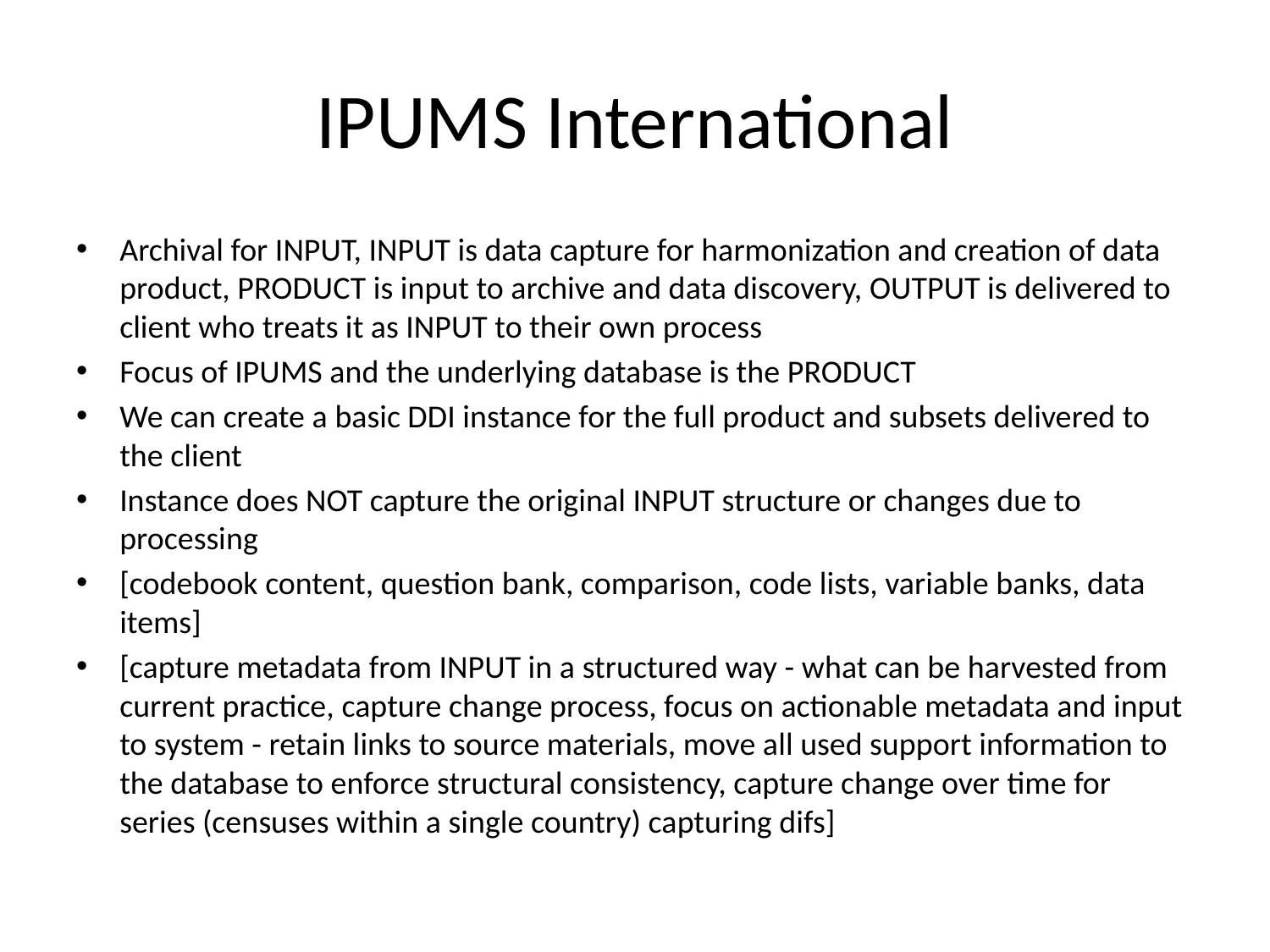

# IPUMS International
Archival for INPUT, INPUT is data capture for harmonization and creation of data product, PRODUCT is input to archive and data discovery, OUTPUT is delivered to client who treats it as INPUT to their own process
Focus of IPUMS and the underlying database is the PRODUCT
We can create a basic DDI instance for the full product and subsets delivered to the client
Instance does NOT capture the original INPUT structure or changes due to processing
[codebook content, question bank, comparison, code lists, variable banks, data items]
[capture metadata from INPUT in a structured way - what can be harvested from current practice, capture change process, focus on actionable metadata and input to system - retain links to source materials, move all used support information to the database to enforce structural consistency, capture change over time for series (censuses within a single country) capturing difs]